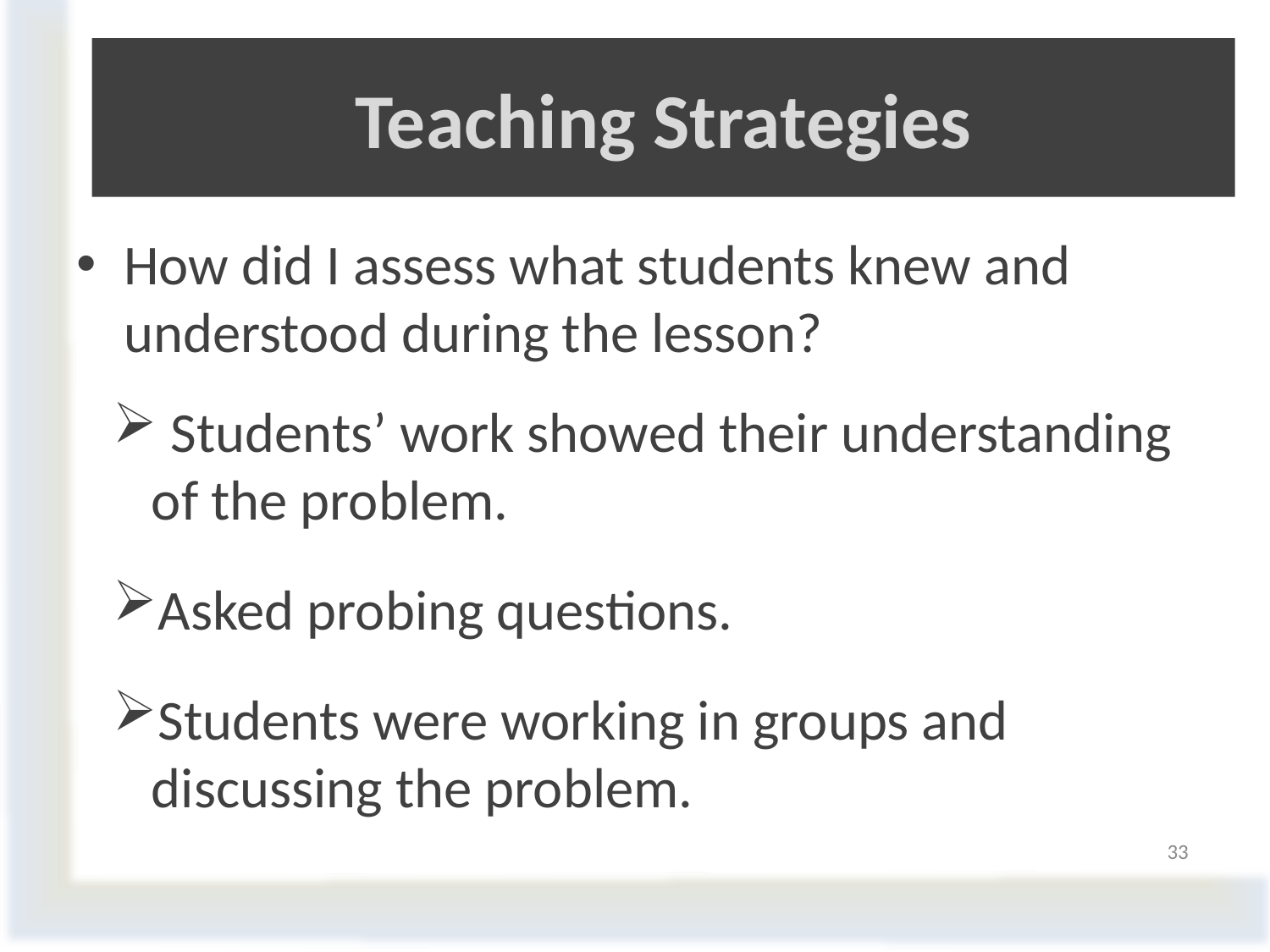

# Teaching Strategies
How did I assess what students knew and understood during the lesson?
 Students’ work showed their understanding of the problem.
Asked probing questions.
Students were working in groups and discussing the problem.
33